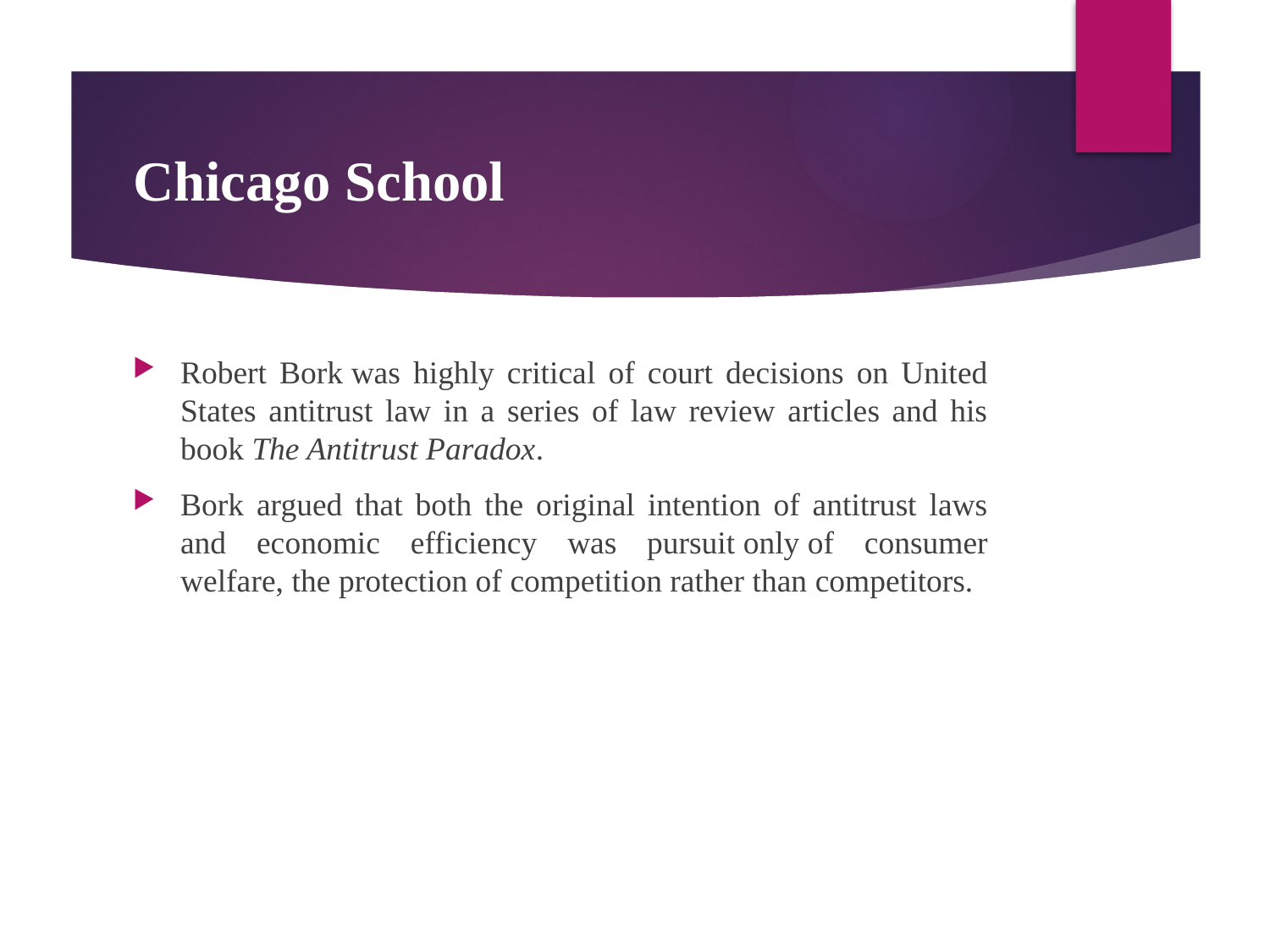

# Chicago School
Robert Bork was highly critical of court decisions on United States antitrust law in a series of law review articles and his book The Antitrust Paradox.
Bork argued that both the original intention of antitrust laws and economic efficiency was pursuit only of consumer welfare, the protection of competition rather than competitors.